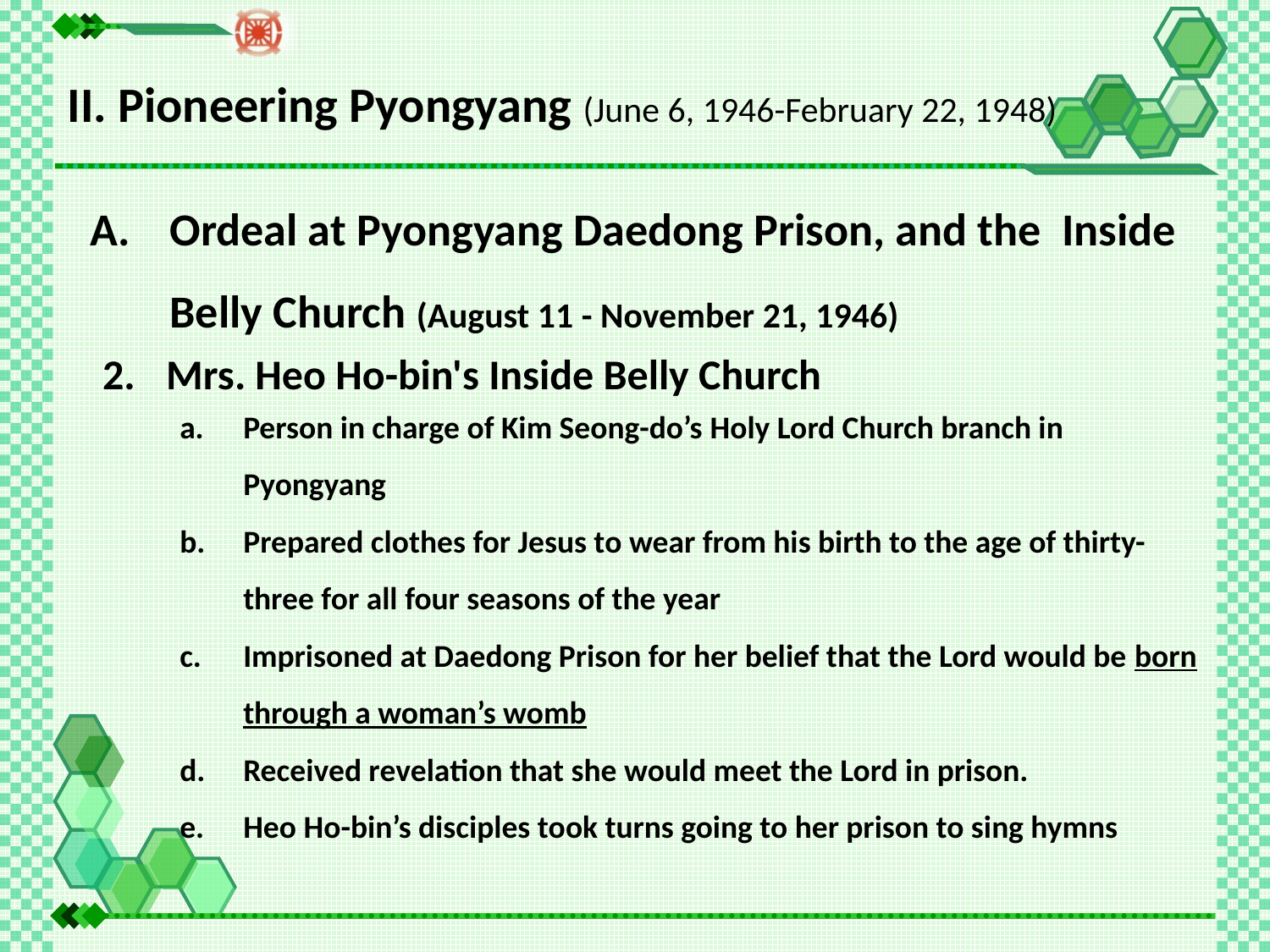

II. Pioneering Pyongyang (June 6, 1946-February 22, 1948)
Ordeal at Pyongyang Daedong Prison, and the  Inside Belly Church (August 11 - November 21, 1946)
Mrs. Heo Ho-bin's Inside Belly Church
Person in charge of Kim Seong-do’s Holy Lord Church branch in Pyongyang
Prepared clothes for Jesus to wear from his birth to the age of thirty-three for all four seasons of the year
Imprisoned at Daedong Prison for her belief that the Lord would be born through a woman’s womb
Received revelation that she would meet the Lord in prison.
Heo Ho-bin’s disciples took turns going to her prison to sing hymns